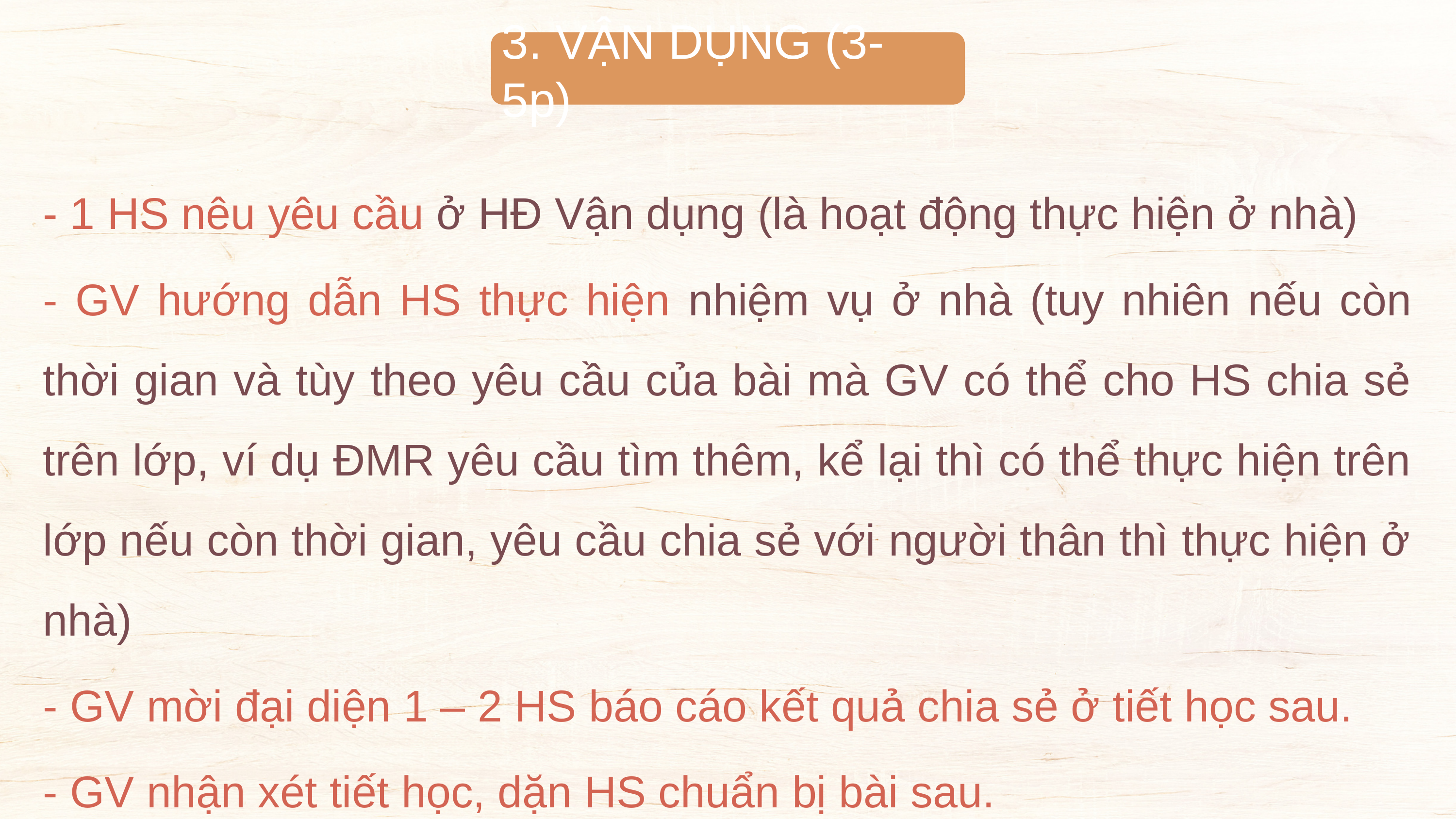

3. VẬN DỤNG (3-5p)
- 1 HS nêu yêu cầu ở HĐ Vận dụng (là hoạt động thực hiện ở nhà)
- GV hướng dẫn HS thực hiện nhiệm vụ ở nhà (tuy nhiên nếu còn thời gian và tùy theo yêu cầu của bài mà GV có thể cho HS chia sẻ trên lớp, ví dụ ĐMR yêu cầu tìm thêm, kể lại thì có thể thực hiện trên lớp nếu còn thời gian, yêu cầu chia sẻ với người thân thì thực hiện ở nhà)
- GV mời đại diện 1 – 2 HS báo cáo kết quả chia sẻ ở tiết học sau.
- GV nhận xét tiết học, dặn HS chuẩn bị bài sau.